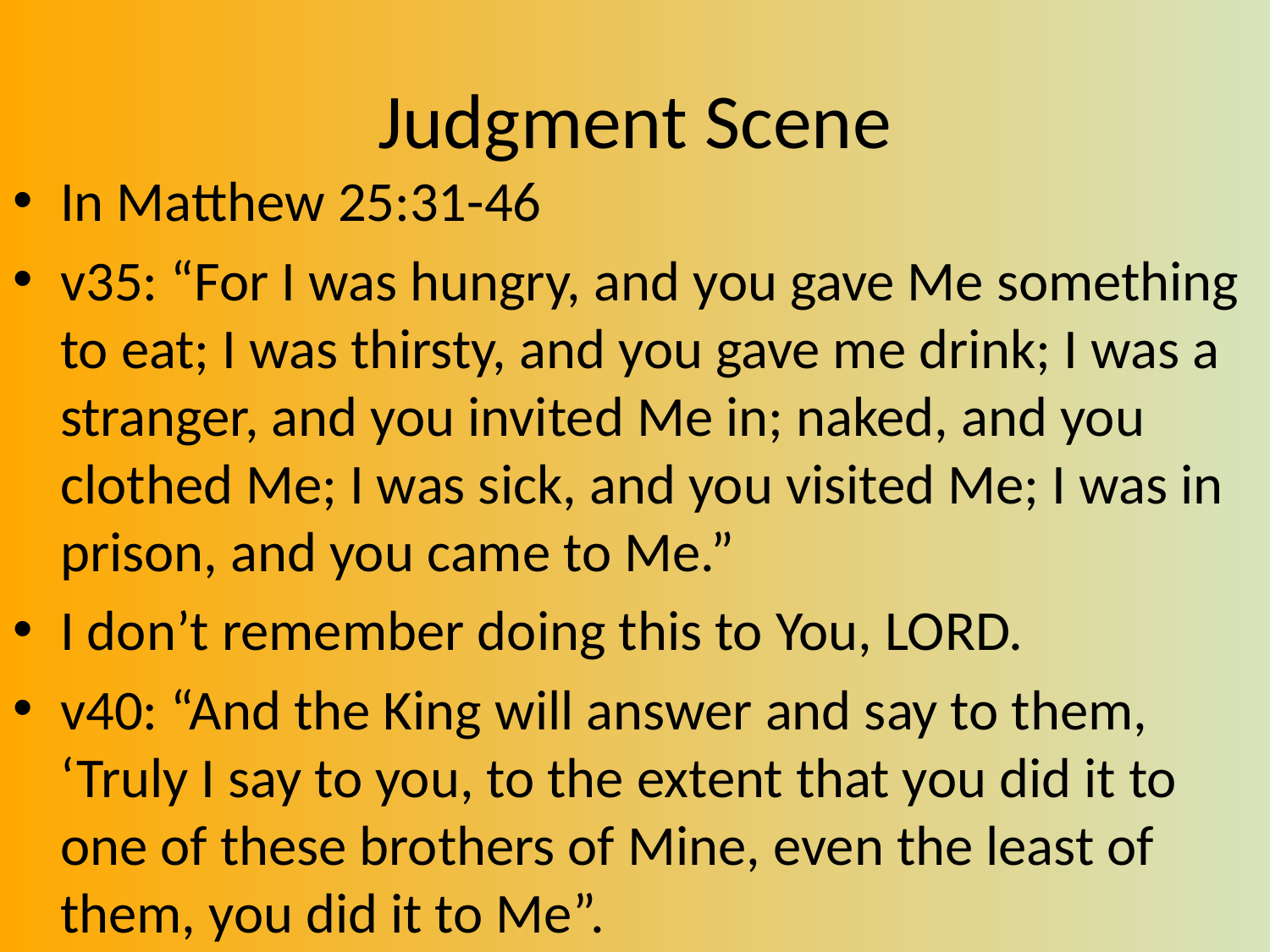

# Judgment Scene
In Matthew 25:31-46
v35: “For I was hungry, and you gave Me something to eat; I was thirsty, and you gave me drink; I was a stranger, and you invited Me in; naked, and you clothed Me; I was sick, and you visited Me; I was in prison, and you came to Me.”
I don’t remember doing this to You, LORD.
v40: “And the King will answer and say to them, ‘Truly I say to you, to the extent that you did it to one of these brothers of Mine, even the least of them, you did it to Me”.